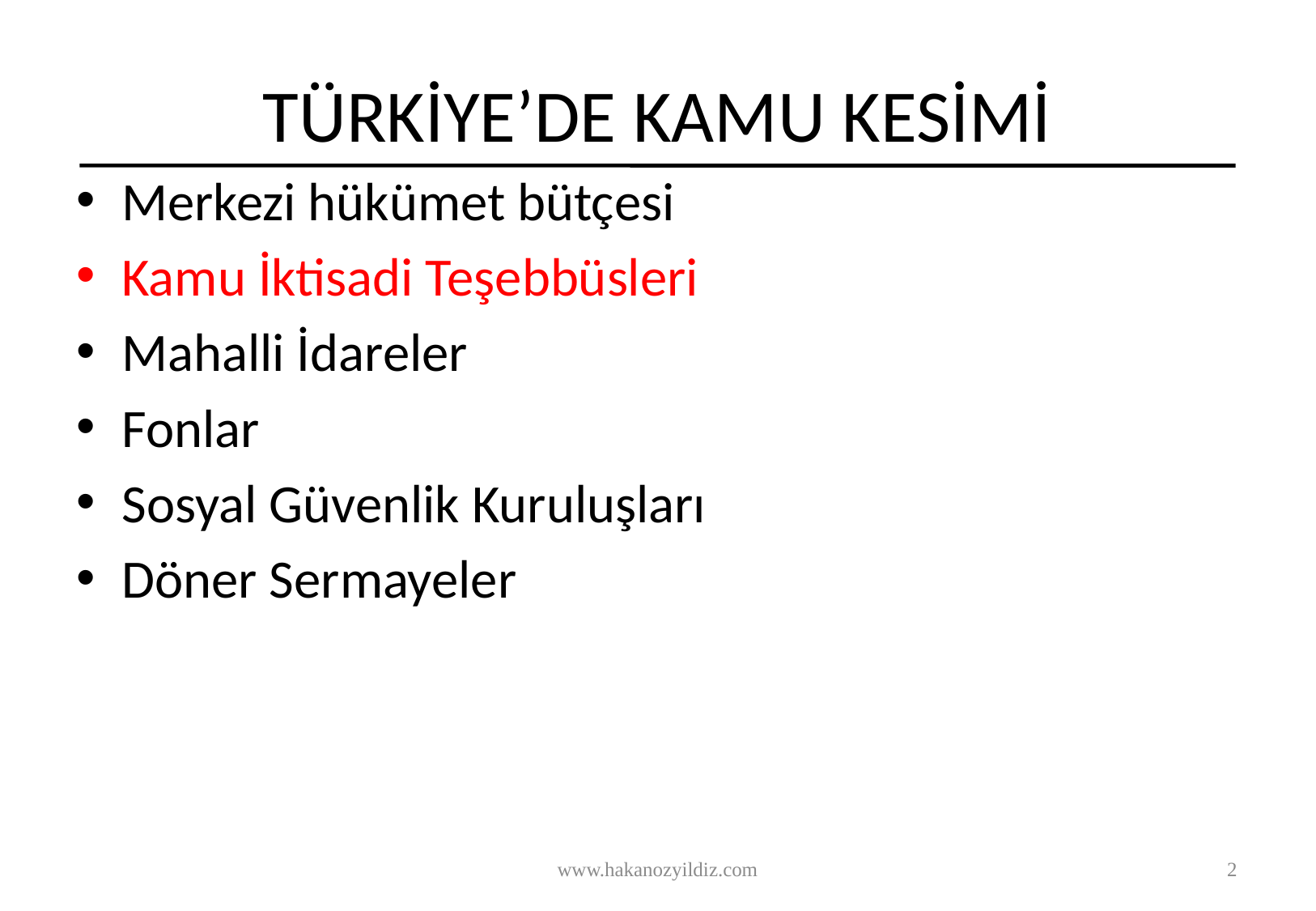

# TÜRKİYE’DE KAMU KESİMİ
Merkezi hükümet bütçesi
Kamu İktisadi Teşebbüsleri
Mahalli İdareler
Fonlar
Sosyal Güvenlik Kuruluşları
Döner Sermayeler

www.hakanozyildiz.com
2